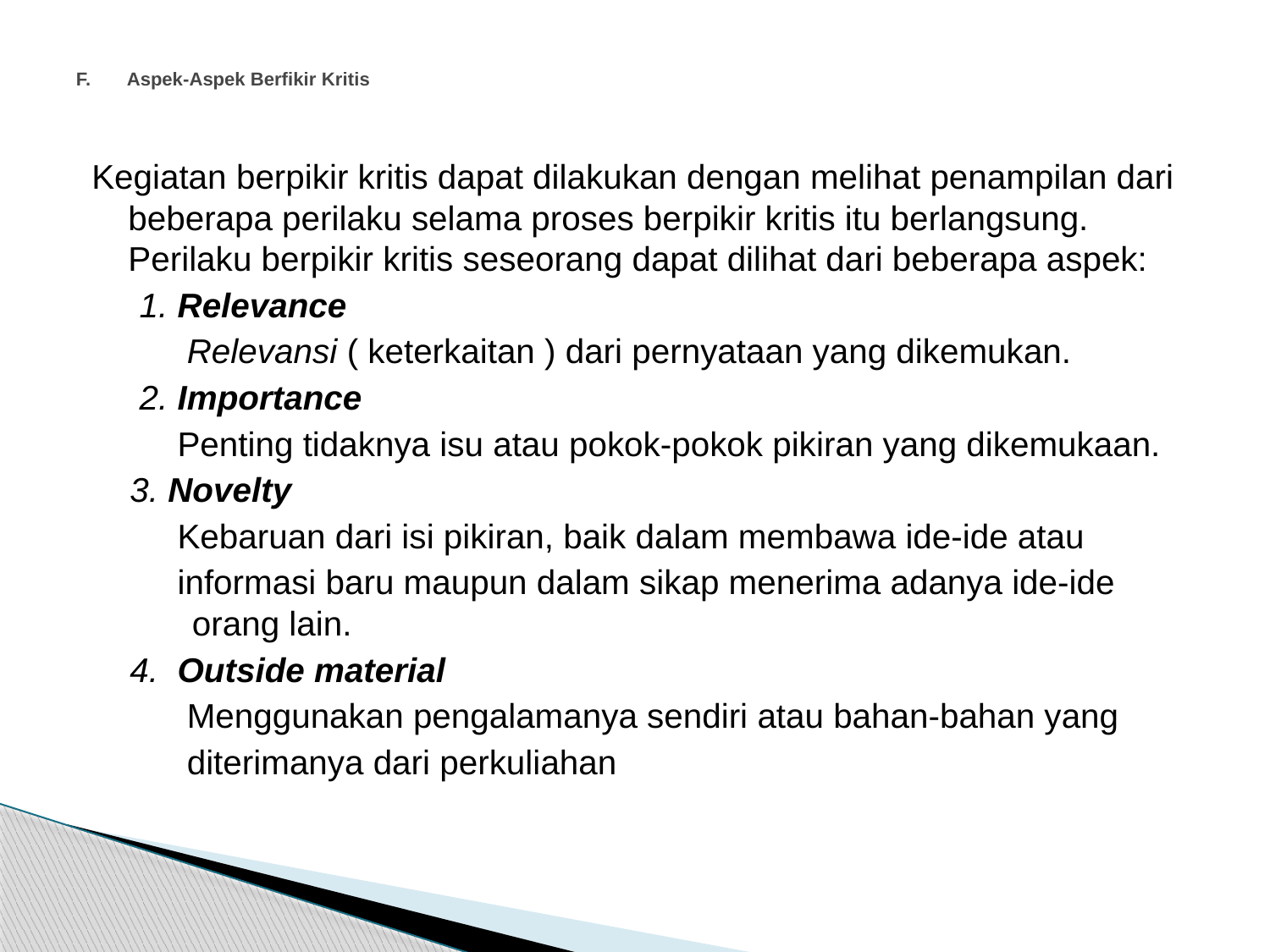

# F.       Aspek-Aspek Berfikir Kritis
Kegiatan berpikir kritis dapat dilakukan dengan melihat penampilan dari beberapa perilaku selama proses berpikir kritis itu berlangsung. Perilaku berpikir kritis seseorang dapat dilihat dari beberapa aspek:
     1. Relevance
          Relevansi ( keterkaitan ) dari pernyataan yang dikemukan.
     2. Importance
         Penting tidaknya isu atau pokok-pokok pikiran yang dikemukaan.
    3. Novelty
         Kebaruan dari isi pikiran, baik dalam membawa ide-ide atau
         informasi baru maupun dalam sikap menerima adanya ide-ide  orang lain.
    4.  Outside material
          Menggunakan pengalamanya sendiri atau bahan-bahan yang
          diterimanya dari perkuliahan